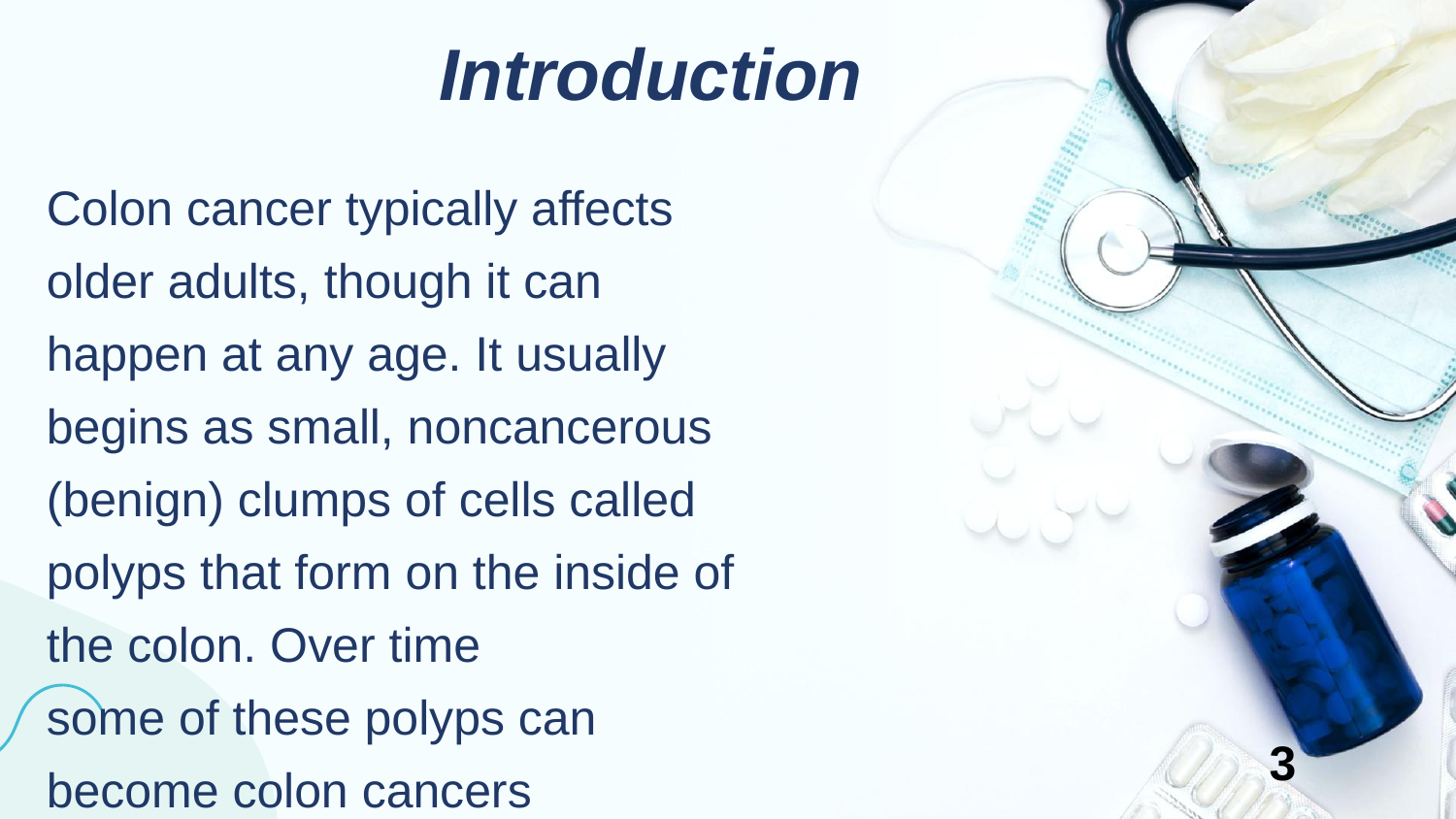

# Introduction
Colon cancer typically affects older adults, though it can happen at any age. It usually begins as small, noncancerous (benign) clumps of cells called polyps that form on the inside of the colon. Over time
some of these polyps can become colon cancers
3